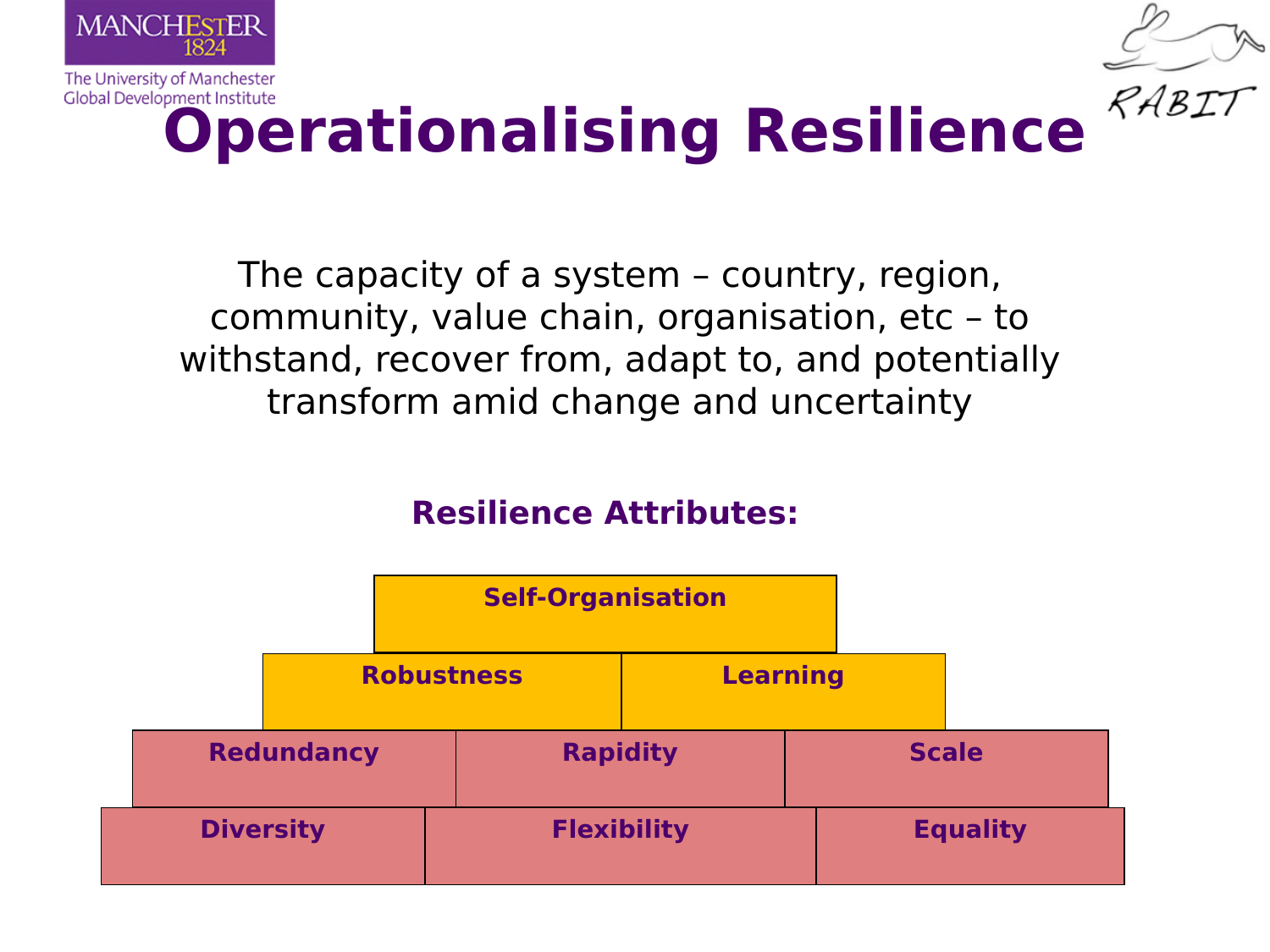

# Operationalising Resilience
The capacity of a system – country, region, community, value chain, organisation, etc – to withstand, recover from, adapt to, and potentially transform amid change and uncertainty
Resilience Attributes:
Self-Organisation

Robustness

Learning

Redundancy

Rapidity

Scale

Flexibility

Diversity

Equality